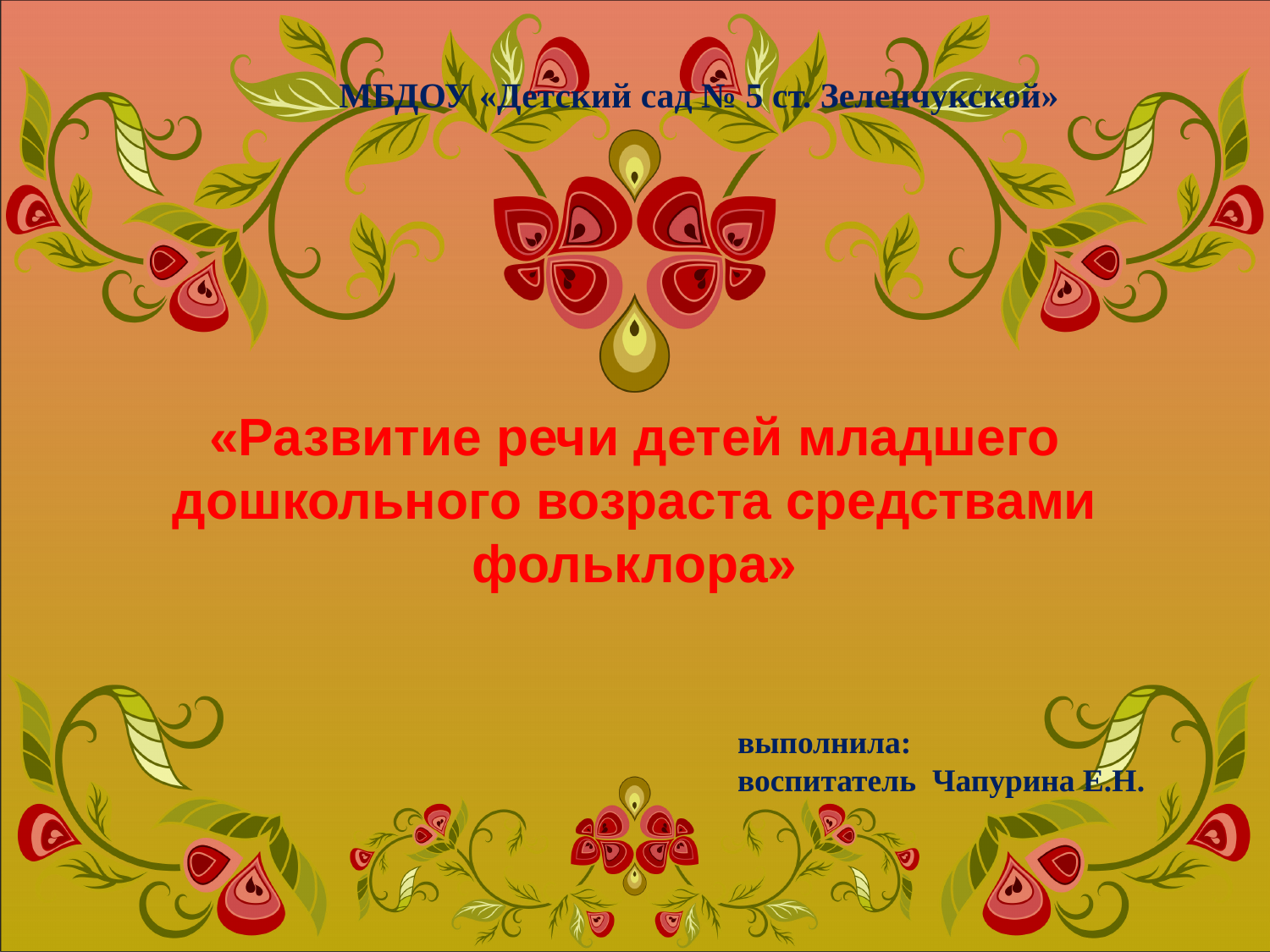

МБДОУ «Детский сад № 5 ст. Зеленчукской»
# «Развитие речи детей младшего дошкольного возраста средствами фольклора»
выполнила:
воспитатель  Чапурина Е.Н.